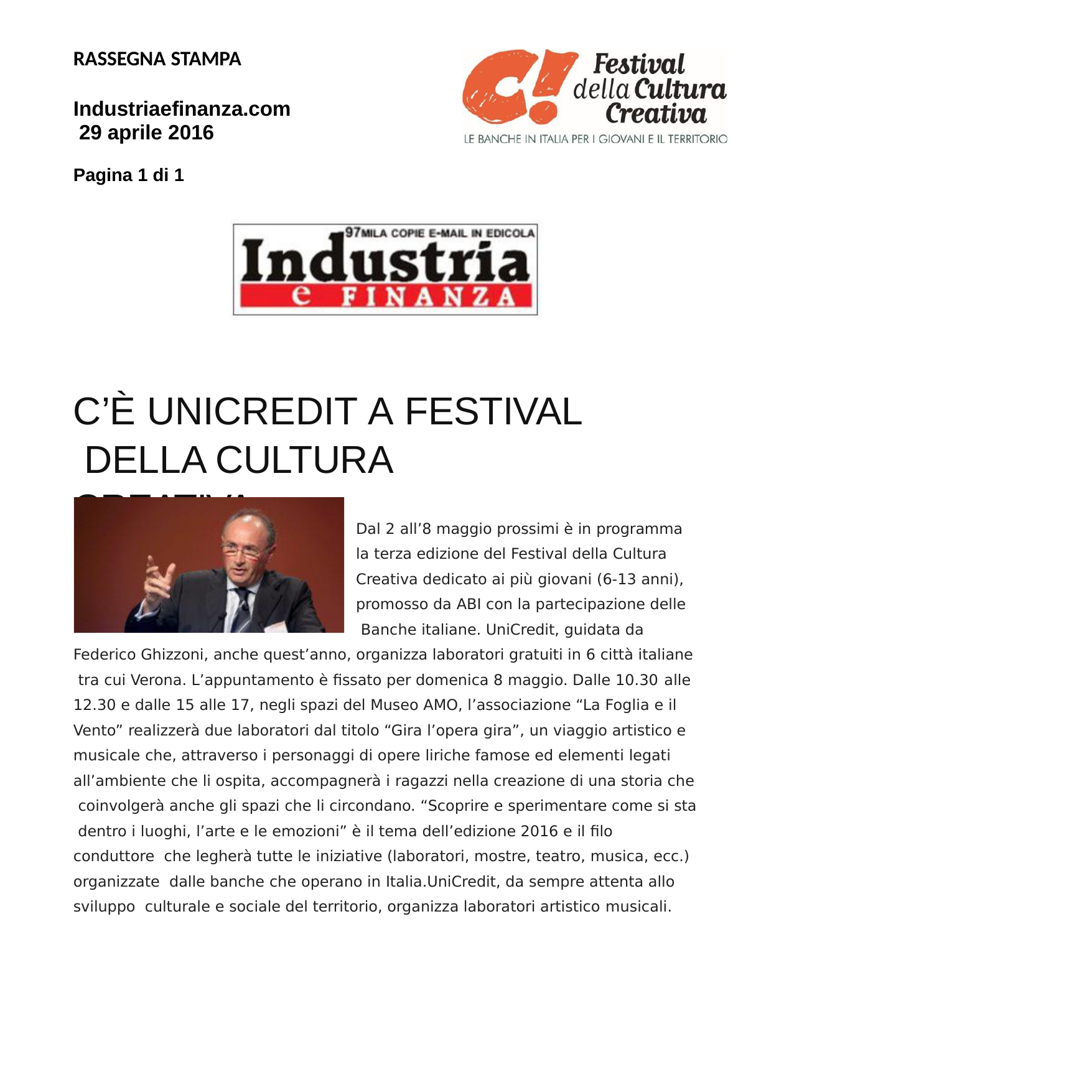

RASSEGNA STAMPA

Industriaefinanza.com  29 aprile 2016
Pagina 1 di 1

C’È UNICREDIT A FESTIVAL  DELLA CULTURA CREATIVA

Dal 2 all’8 maggio prossimi è in programma  la terza edizione del Festival della Cultura  Creativa dedicato ai più giovani (6-13 anni),  promosso da ABI con la partecipazione delle  Banche italiane. UniCredit, guidata da
Federico Ghizzoni, anche quest’anno, organizza laboratori gratuiti in 6 città italiane  tra cui Verona. L’appuntamento è fissato per domenica 8 maggio. Dalle 10.30 alle
12.30 e dalle 15 alle 17, negli spazi del Museo AMO, l’associazione “La Foglia e il  Vento” realizzerà due laboratori dal titolo “Gira l’opera gira”, un viaggio artistico e  musicale che, attraverso i personaggi di opere liriche famose ed elementi legati  all’ambiente che li ospita, accompagnerà i ragazzi nella creazione di una storia che  coinvolgerà anche gli spazi che li circondano. “Scoprire e sperimentare come si sta  dentro i luoghi, l’arte e le emozioni” è il tema dell’edizione 2016 e il filo conduttore  che legherà tutte le iniziative (laboratori, mostre, teatro, musica, ecc.) organizzate  dalle banche che operano in Italia.UniCredit, da sempre attenta allo sviluppo  culturale e sociale del territorio, organizza laboratori artistico musicali.